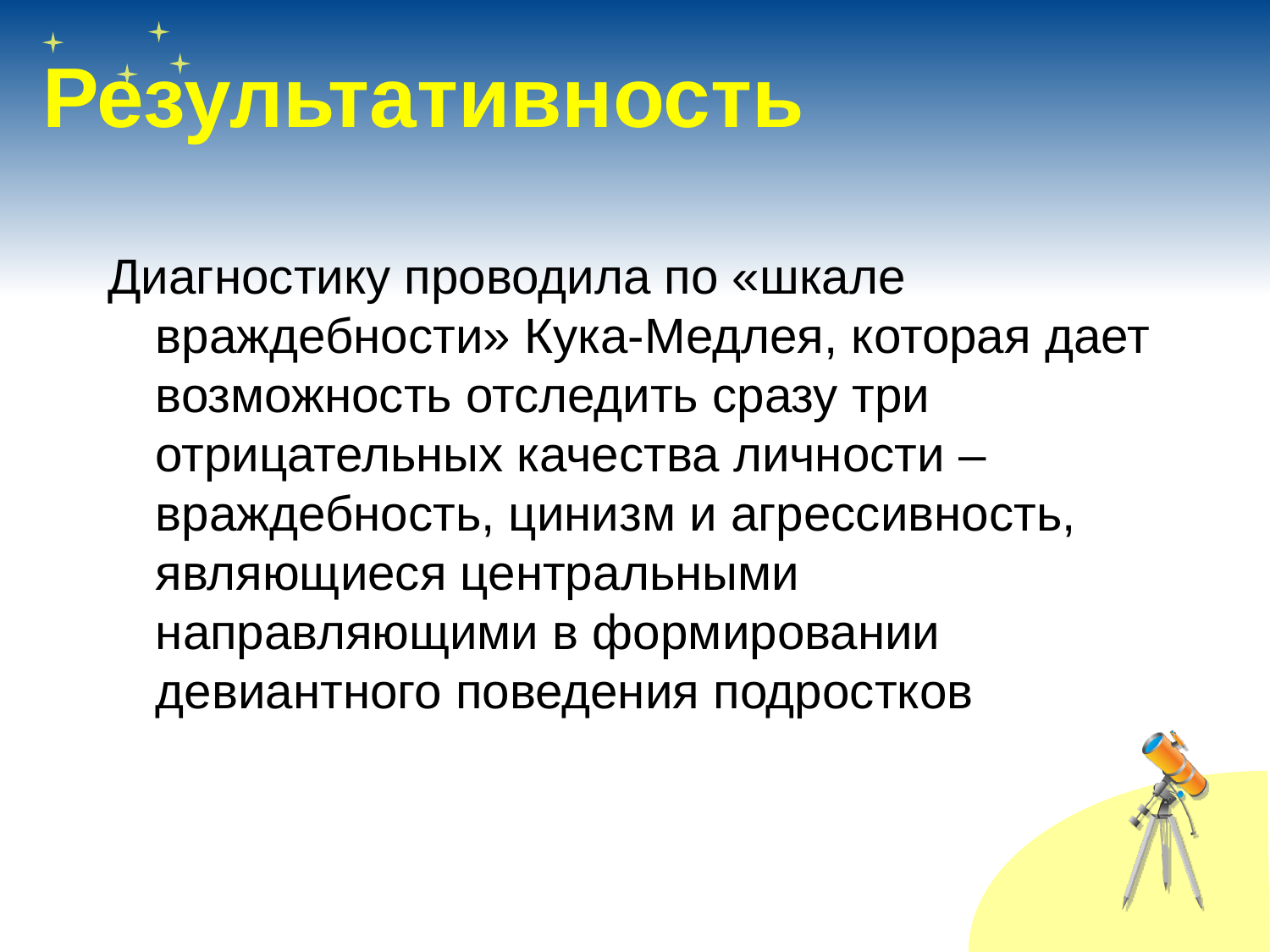

# Результативность

Диагностику проводила по «шкале враждебности» Кука-Медлея, которая дает возможность отследить сразу три отрицательных качества личности – враждебность, цинизм и агрессивность, являющиеся центральными направляющими в формировании девиантного поведения подростков